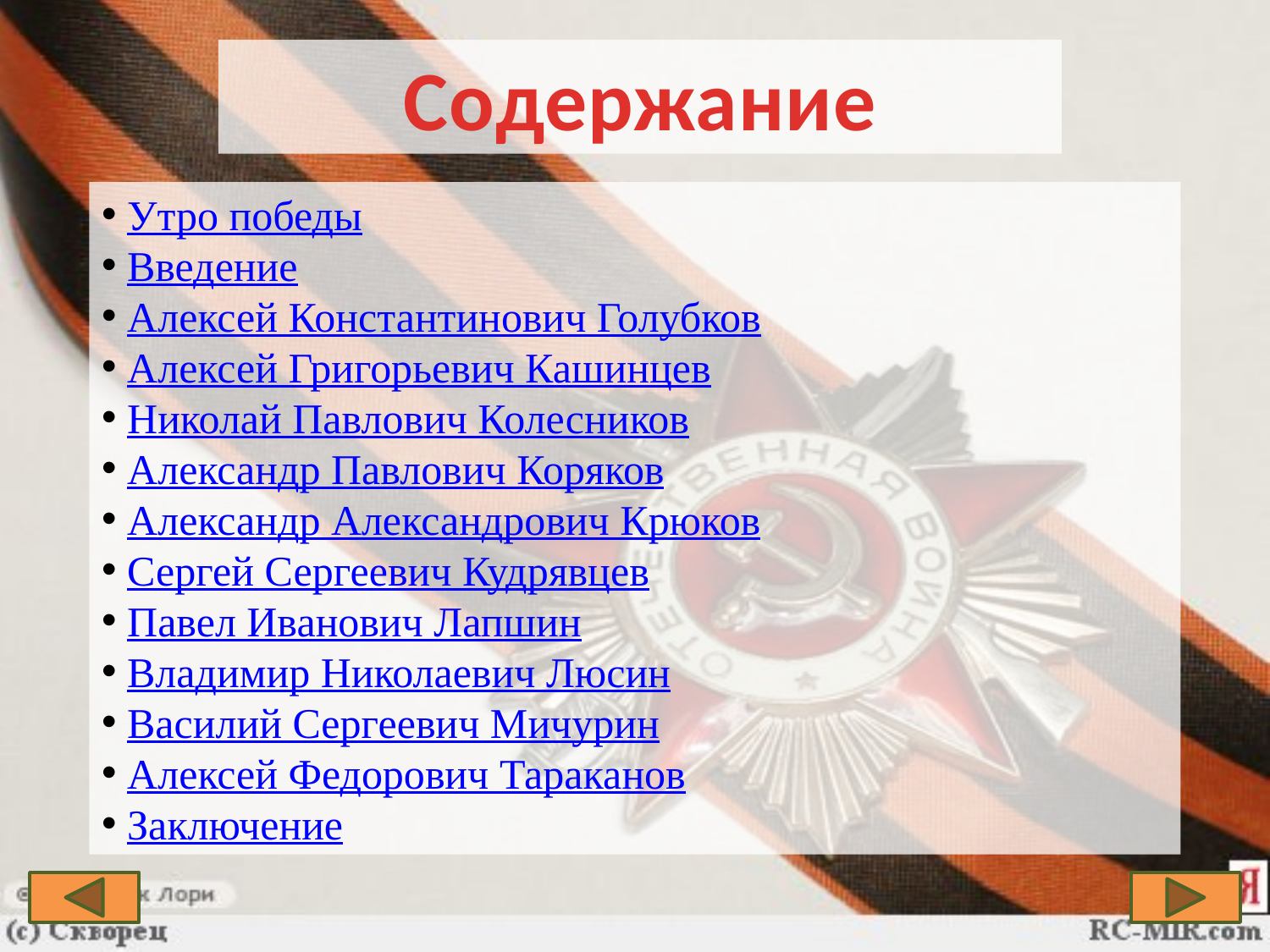

Содержание
Утро победы
Введение
Алексей Константинович Голубков
Алексей Григорьевич Кашинцев
Николай Павлович Колесников
Александр Павлович Коряков
Александр Александрович Крюков
Сергей Сергеевич Кудрявцев
Павел Иванович Лапшин
Владимир Николаевич Люсин
Василий Сергеевич Мичурин
Алексей Федорович Тараканов
Заключение